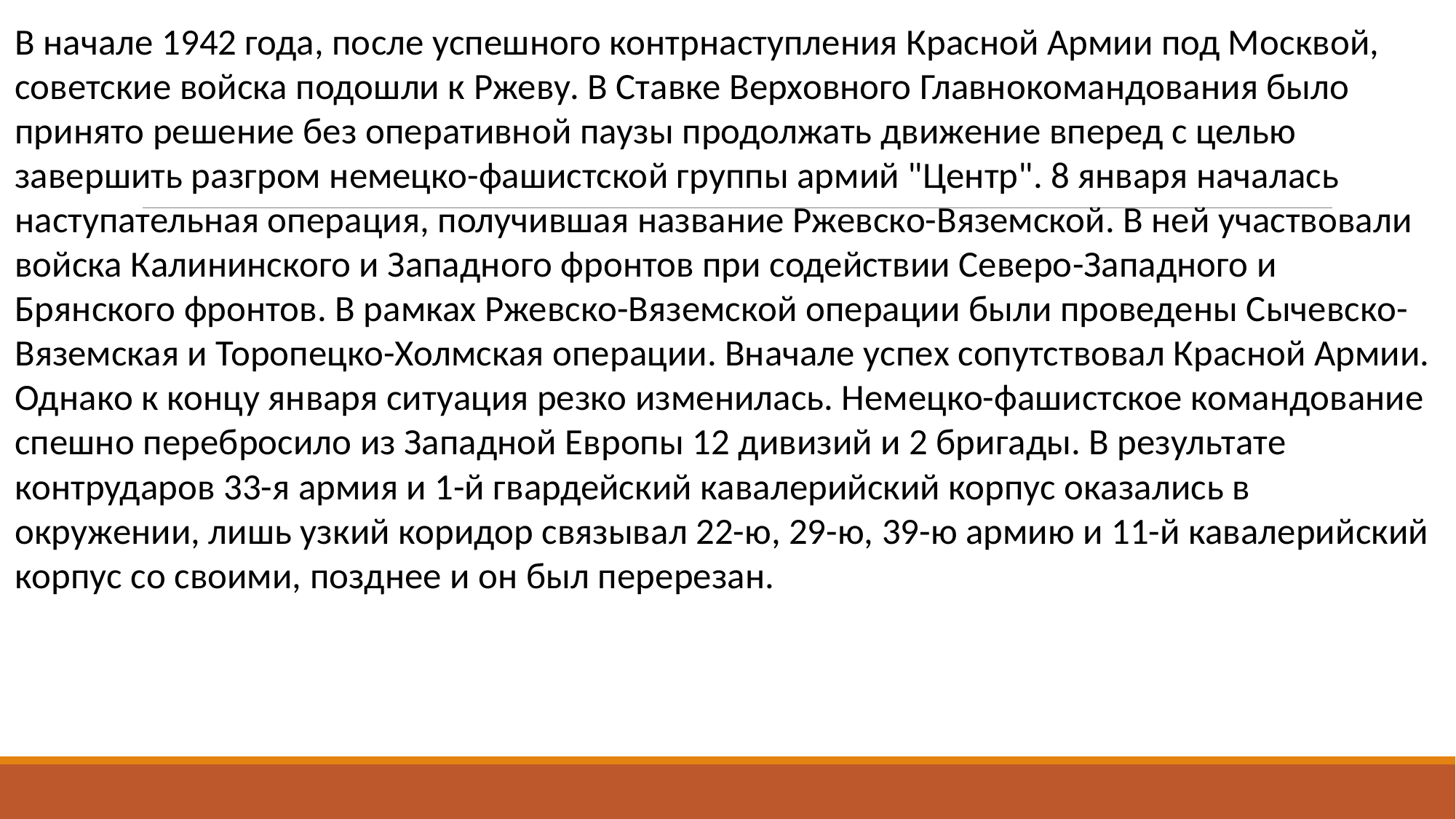

В начале 1942 года, после успешного контрнаступления Красной Армии под Москвой, советские войска подошли к Ржеву. В Ставке Верховного Главнокомандования было принято решение без оперативной паузы продолжать движение вперед с целью завершить разгром немецко-фашистской группы армий "Центр". 8 января началась наступательная операция, получившая название Ржевско-Вяземской. В ней участвовали войска Калининского и Западного фронтов при содействии Северо-Западного и Брянского фронтов. В рамках Ржевско-Вяземской операции были проведены Сычевско-Вяземская и Торопецко-Холмская операции. Вначале успех сопутствовал Красной Армии.
Однако к концу января ситуация резко изменилась. Немецко-фашистское командование
спешно перебросило из Западной Европы 12 дивизий и 2 бригады. В результате
контрударов 33-я армия и 1-й гвардейский кавалерийский корпус оказались в
окружении, лишь узкий коридор связывал 22-ю, 29-ю, 39-ю армию и 11-й кавалерийский
корпус со своими, позднее и он был перерезан.